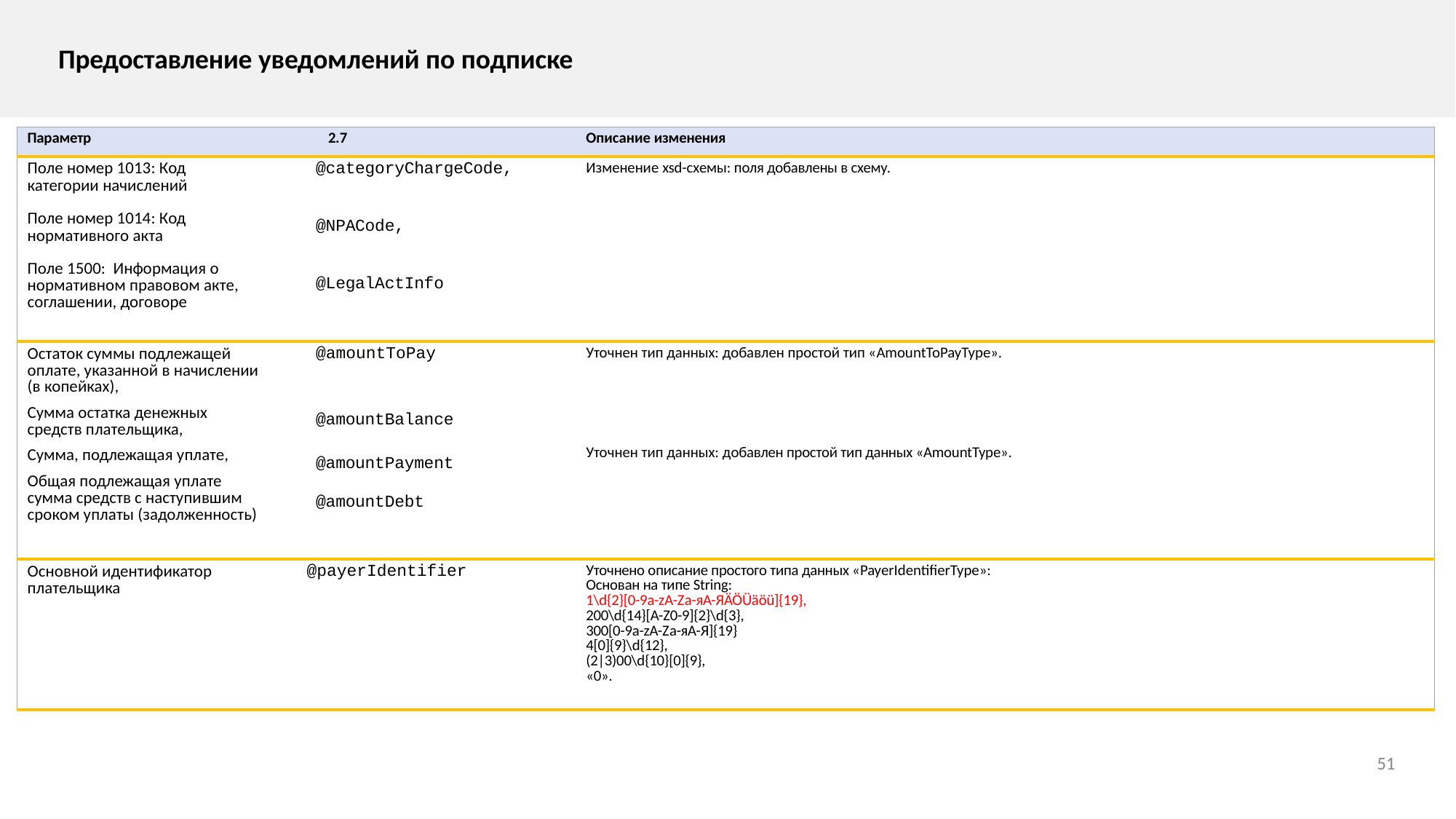

Предоставление уведомлений по подписке
| Параметр | 2.7 | Описание изменения |
| --- | --- | --- |
| Поле номер 1013: Код категории начислений Поле номер 1014: Код нормативного акта Поле 1500: Информация о нормативном правовом акте, соглашении, договоре | @categoryChargeCode, @NPACode, @LegalActInfo | Изменение xsd-схемы: поля добавлены в схему. |
| Остаток суммы подлежащей оплате, указанной в начислении (в копейках), Сумма остатка денежных средств плательщика, Сумма, подлежащая уплате, Общая подлежащая уплате сумма средств с наступившим сроком уплаты (задолженность) | @amountToPay @amountBalance @amountPayment @amountDebt | Уточнен тип данных: добавлен простой тип «AmountToPayType». Уточнен тип данных: добавлен простой тип данных «AmountType». |
| Основной идентификатор плательщика | @payerIdentifier | Уточнено описание простого типа данных «PayerIdentifierType»: Основан на типе String: 1\d{2}[0-9a-zA-Zа-яА-ЯÄÖÜäöü]{19}, 200\d{14}[A-Z0-9]{2}\d{3}, 300[0-9a-zA-Zа-яА-Я]{19} 4[0]{9}\d{12}, (2|3)00\d{10}[0]{9}, «0». |
51